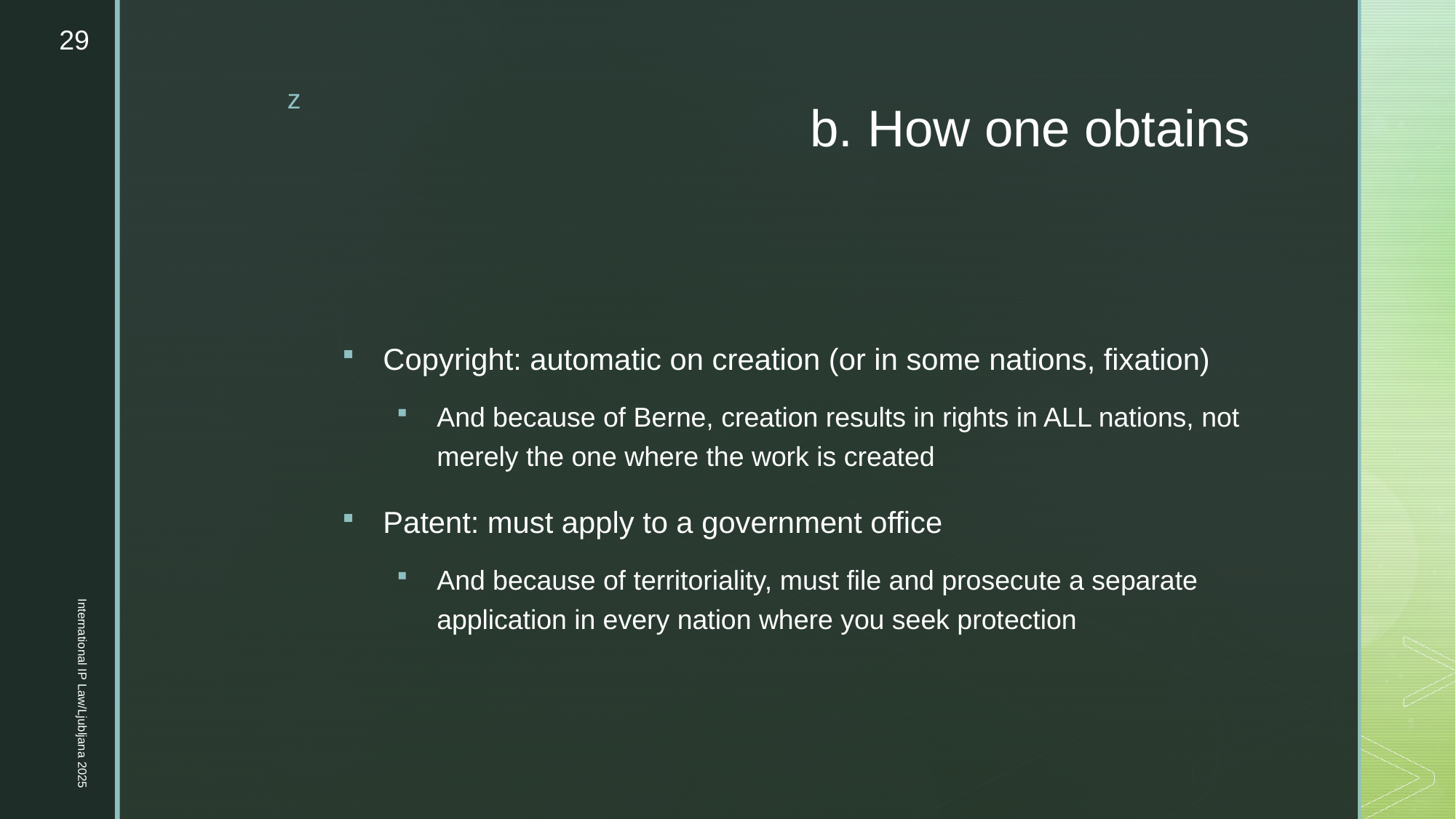

29
# b. How one obtains
Copyright: automatic on creation (or in some nations, fixation)
And because of Berne, creation results in rights in ALL nations, not merely the one where the work is created
Patent: must apply to a government office
And because of territoriality, must file and prosecute a separate application in every nation where you seek protection
International IP Law/Ljubljana 2025